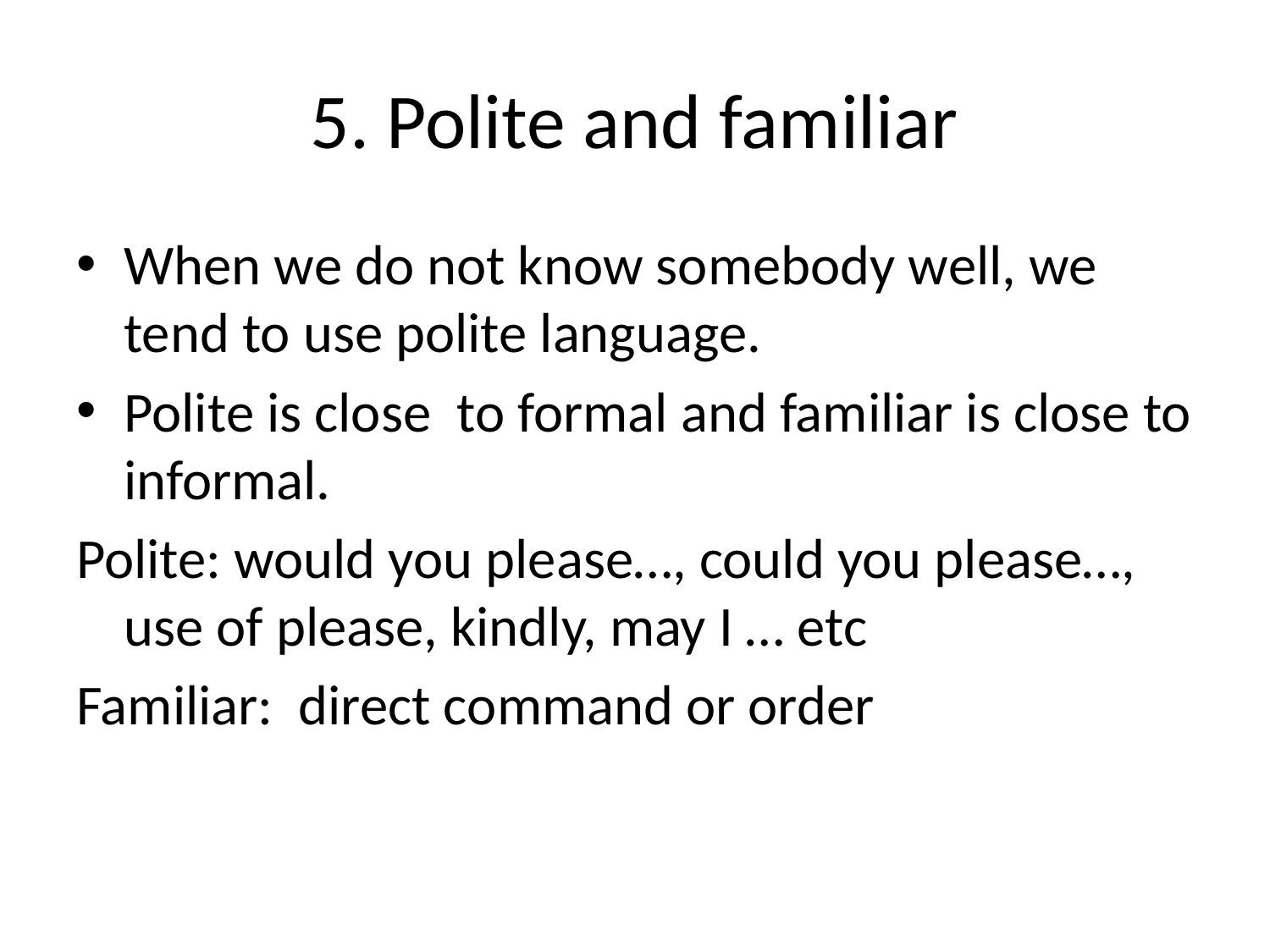

# 5. Polite and familiar
When we do not know somebody well, we tend to use polite language.
Polite is close  to formal and familiar is close to informal.
Polite: would you please…, could you please…, use of please, kindly, may I … etc
Familiar:  direct command or order